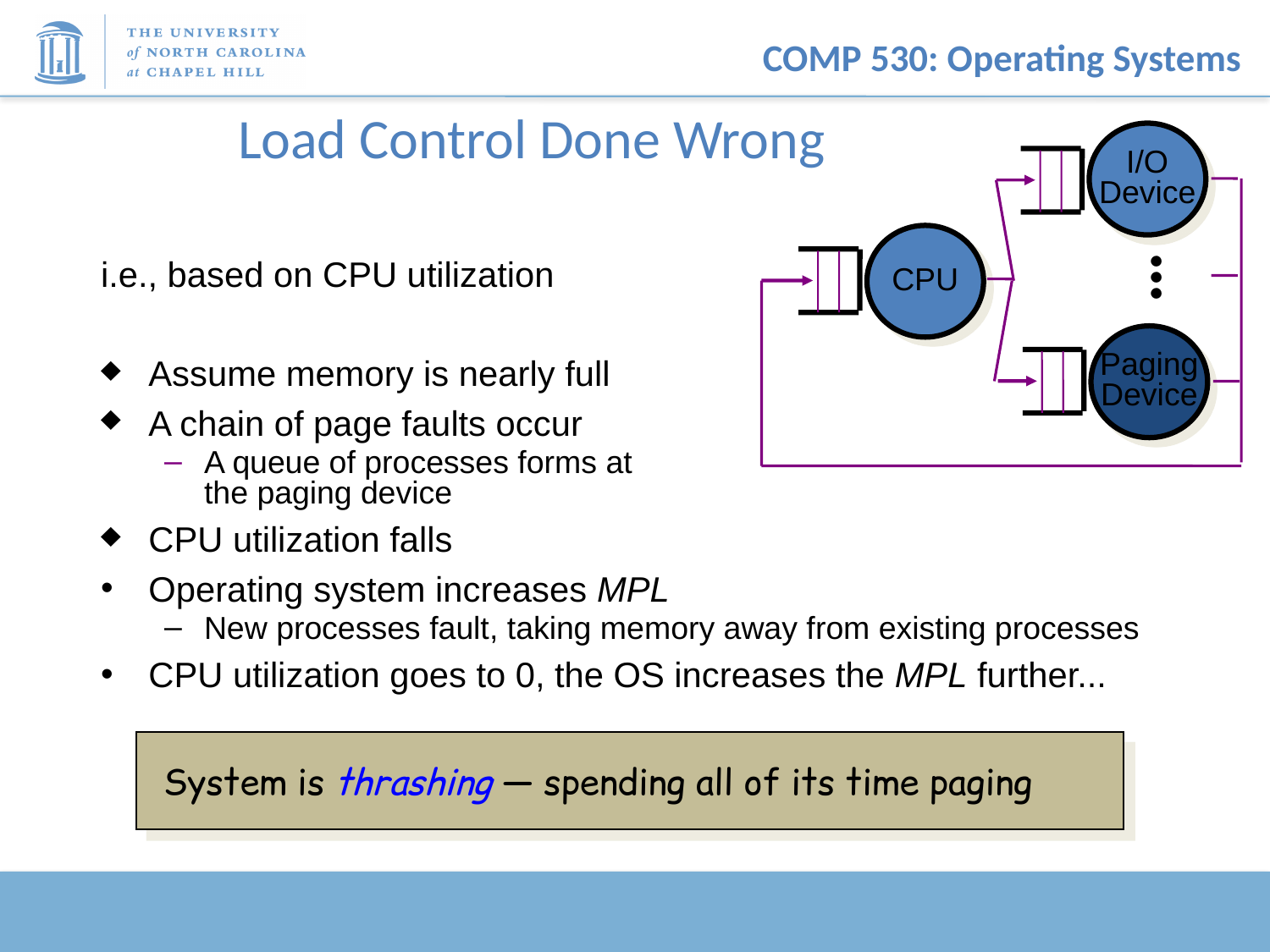

# Load Control Done Wrong
I/O
Device

CPU
...
i.e., based on CPU utilization

Assume memory is nearly full
A chain of page faults occur
A queue of processes forms at
the paging device
CPU utilization falls
Operating system increases MPL
New processes fault, taking memory away from existing processes
CPU utilization goes to 0, the OS increases the MPL further...

Paging
Device

System is thrashing — spending all of its time paging